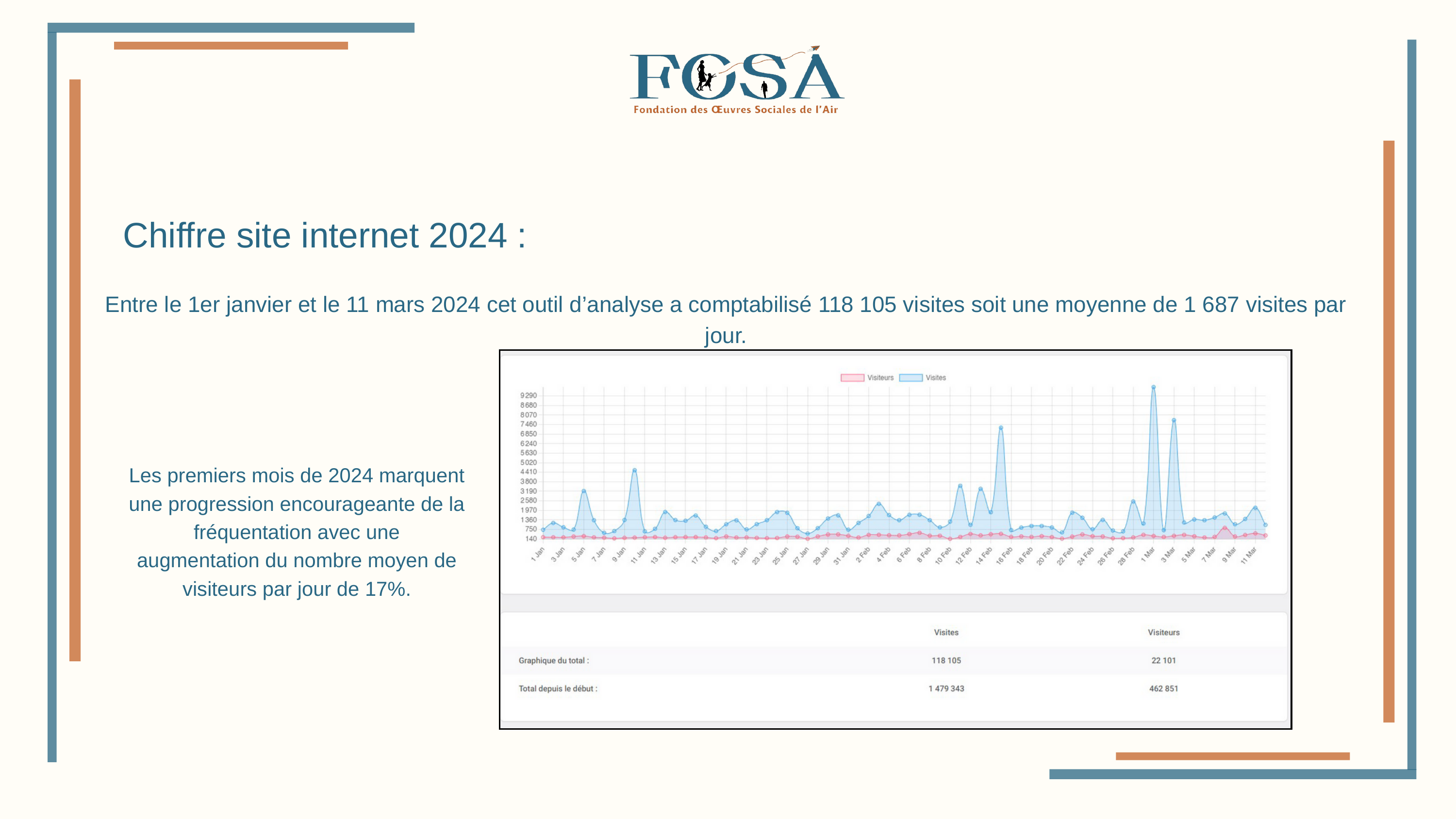

Chiffre site internet 2024 :
Entre le 1er janvier et le 11 mars 2024 cet outil d’analyse a comptabilisé 118 105 visites soit une moyenne de 1 687 visites par jour.

Les premiers mois de 2024 marquent une progression encourageante de la fréquentation avec une
augmentation du nombre moyen de visiteurs par jour de 17%.